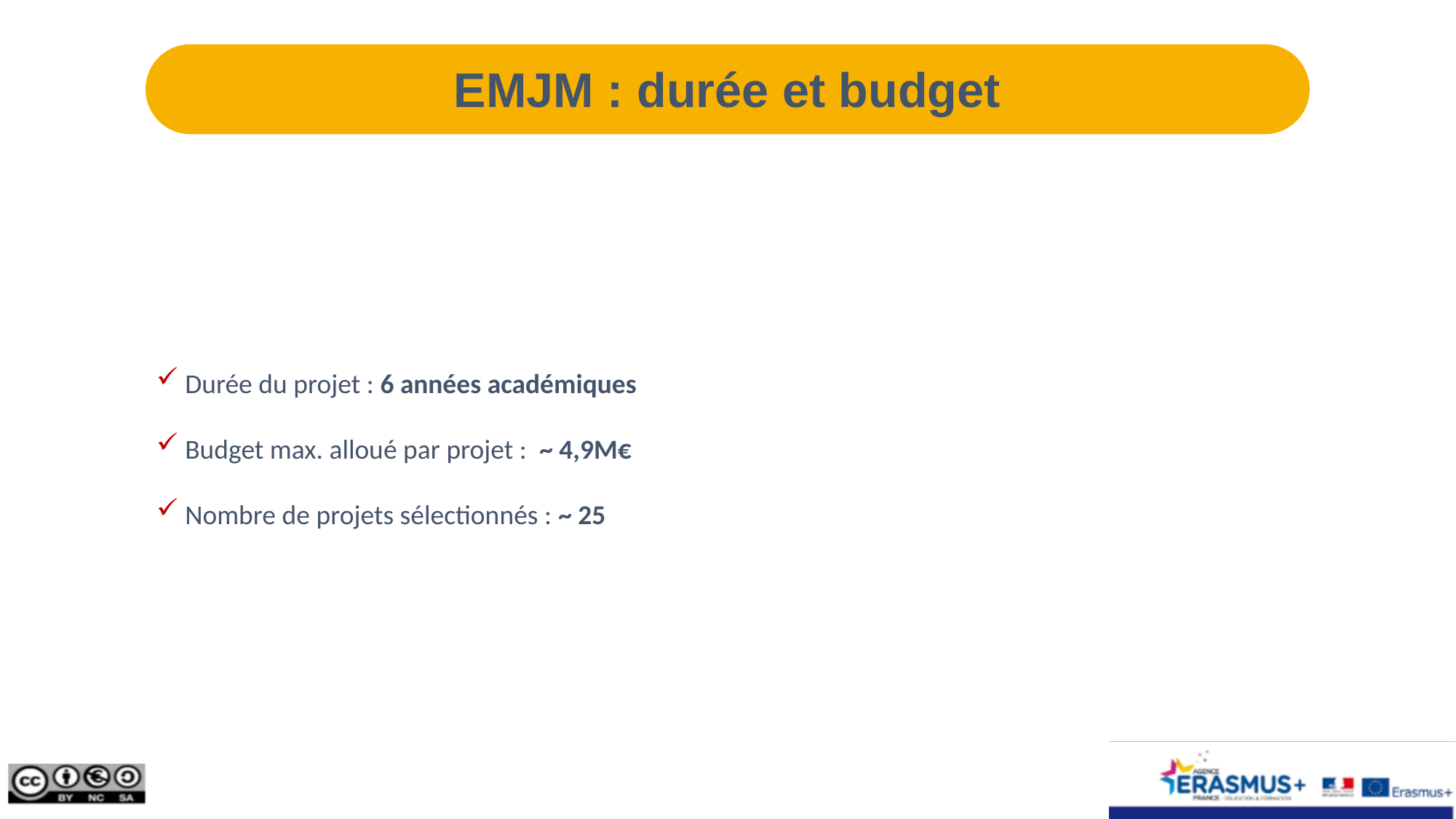

EMJM : durée et budget
 Durée du projet : 6 années académiques

 Budget max. alloué par projet :  ~ 4,9M€

 Nombre de projets sélectionnés : ~ 25